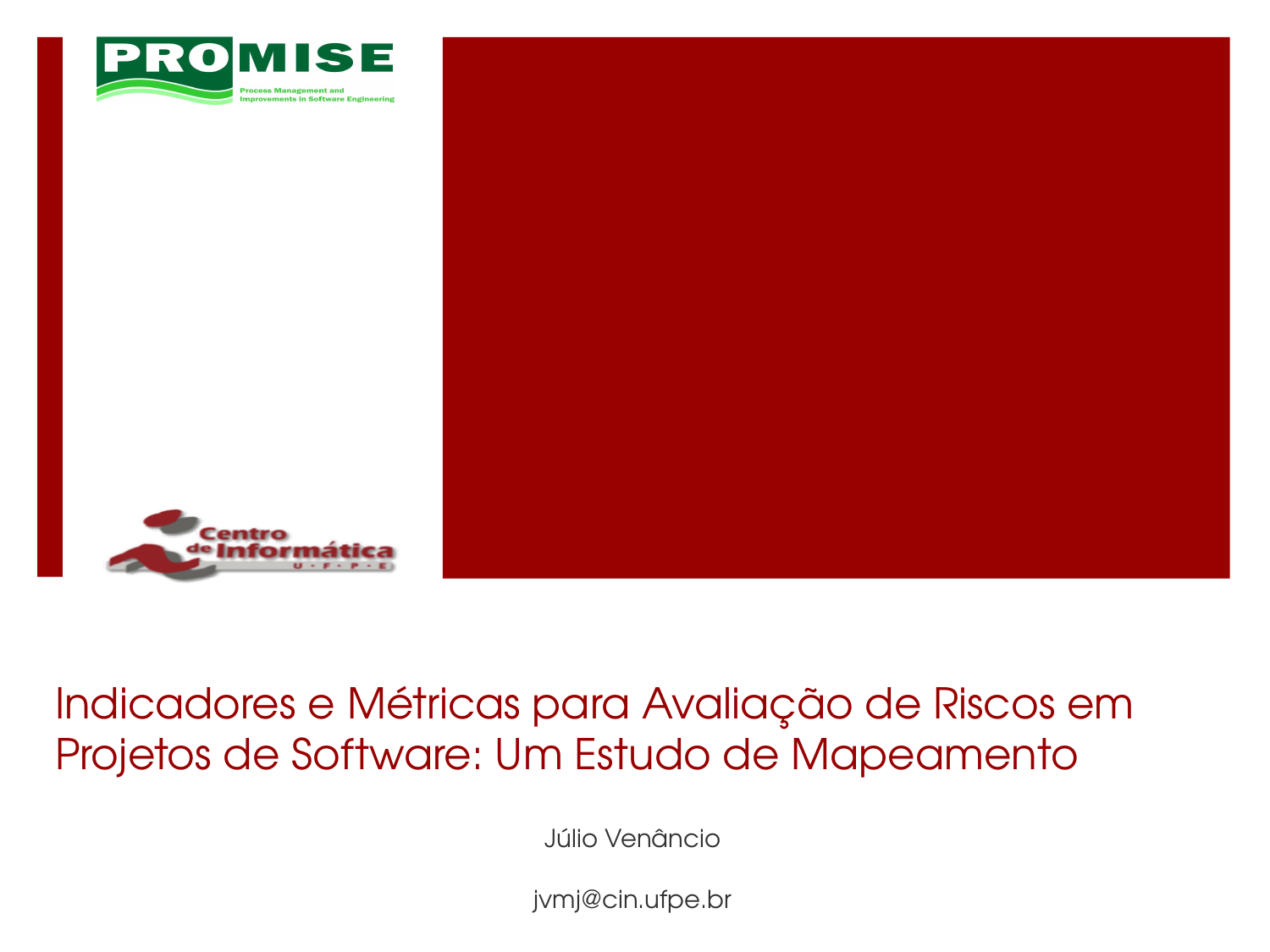

# Indicadores e Métricas para Avaliação de Riscos em Projetos de Software: Um Estudo de Mapeamento
Júlio Venâncio
jvmj@cin.ufpe.br